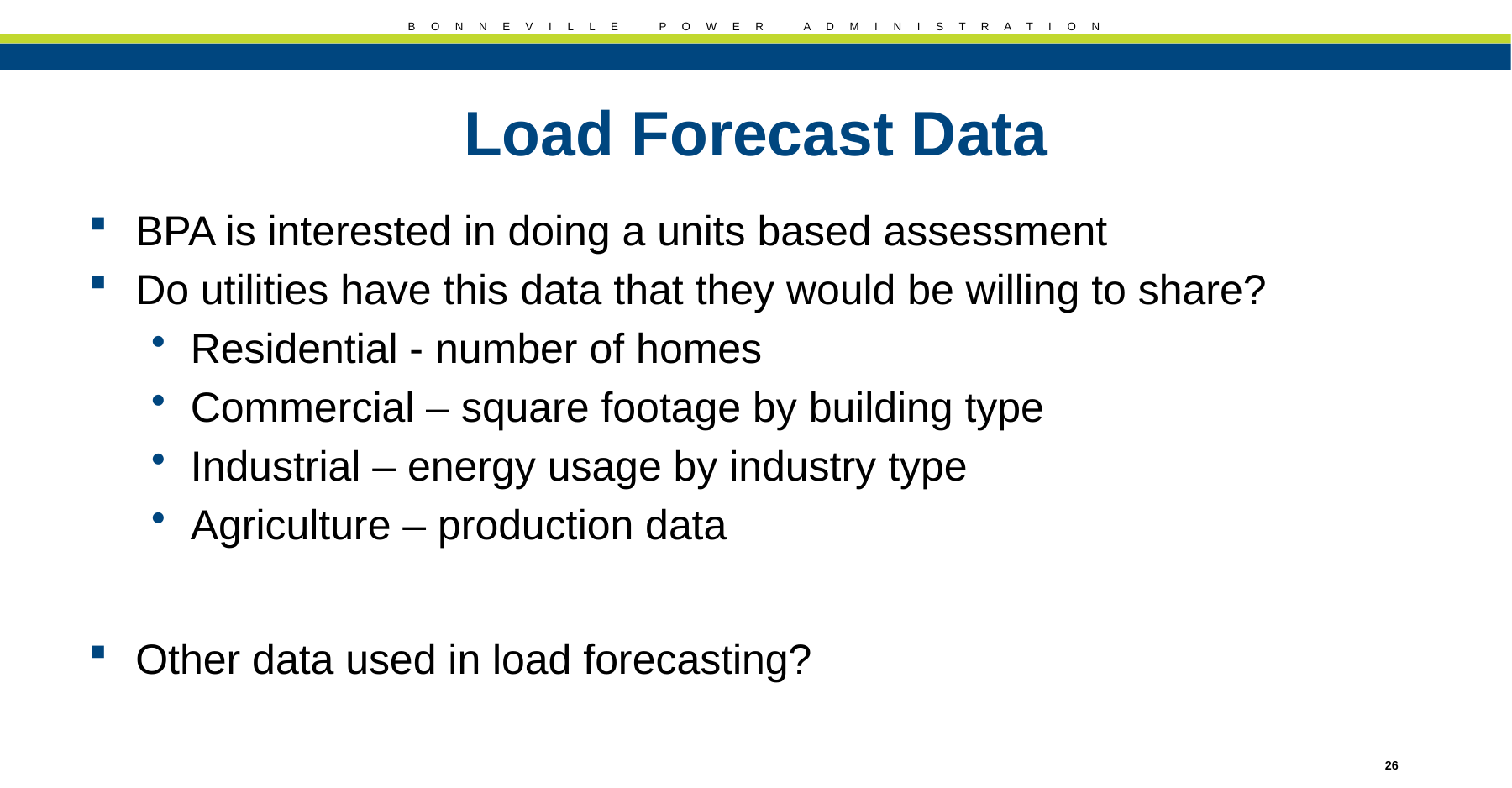

# Load Forecast Data
BPA is interested in doing a units based assessment
Do utilities have this data that they would be willing to share?
Residential - number of homes
Commercial – square footage by building type
Industrial – energy usage by industry type
Agriculture – production data

Other data used in load forecasting?

26